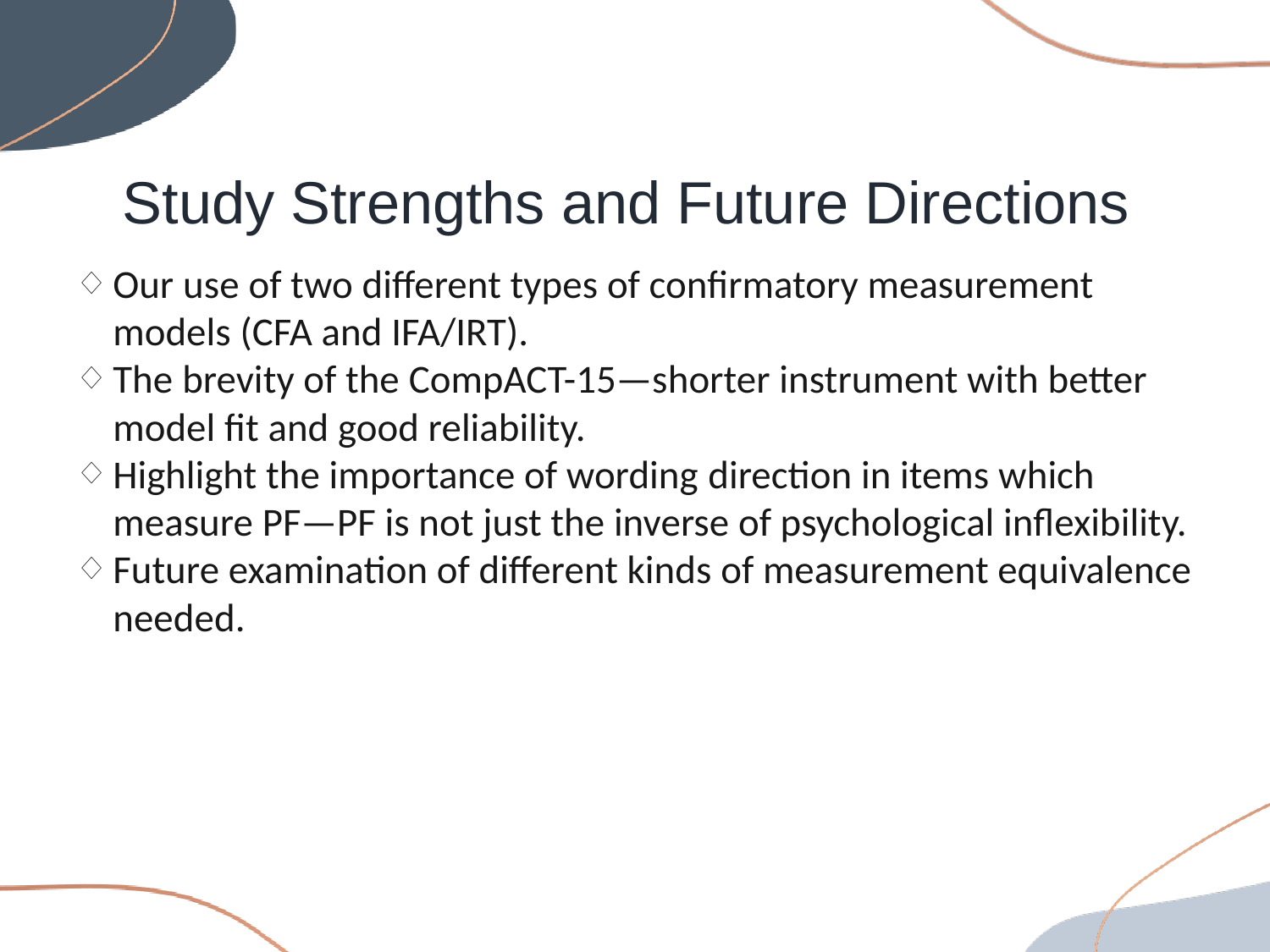

Study Strengths and Future Directions
Our use of two different types of confirmatory measurement models (CFA and IFA/IRT).
The brevity of the CompACT-15—shorter instrument with better model fit and good reliability.
Highlight the importance of wording direction in items which measure PF—PF is not just the inverse of psychological inflexibility.
Future examination of different kinds of measurement equivalence needed.